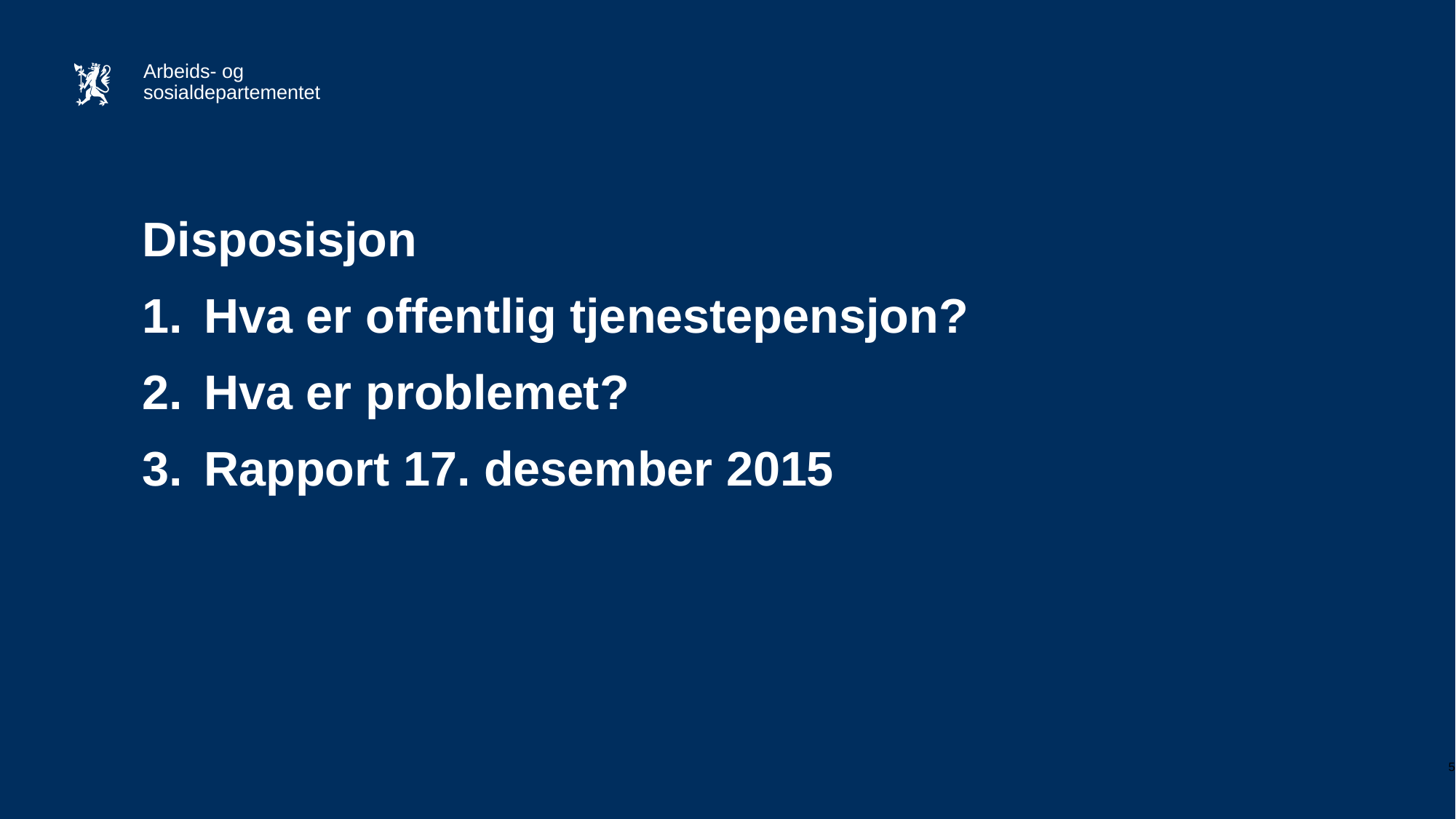

Disposisjon
Hva er offentlig tjenestepensjon?
Hva er problemet?
Rapport 17. desember 2015
5